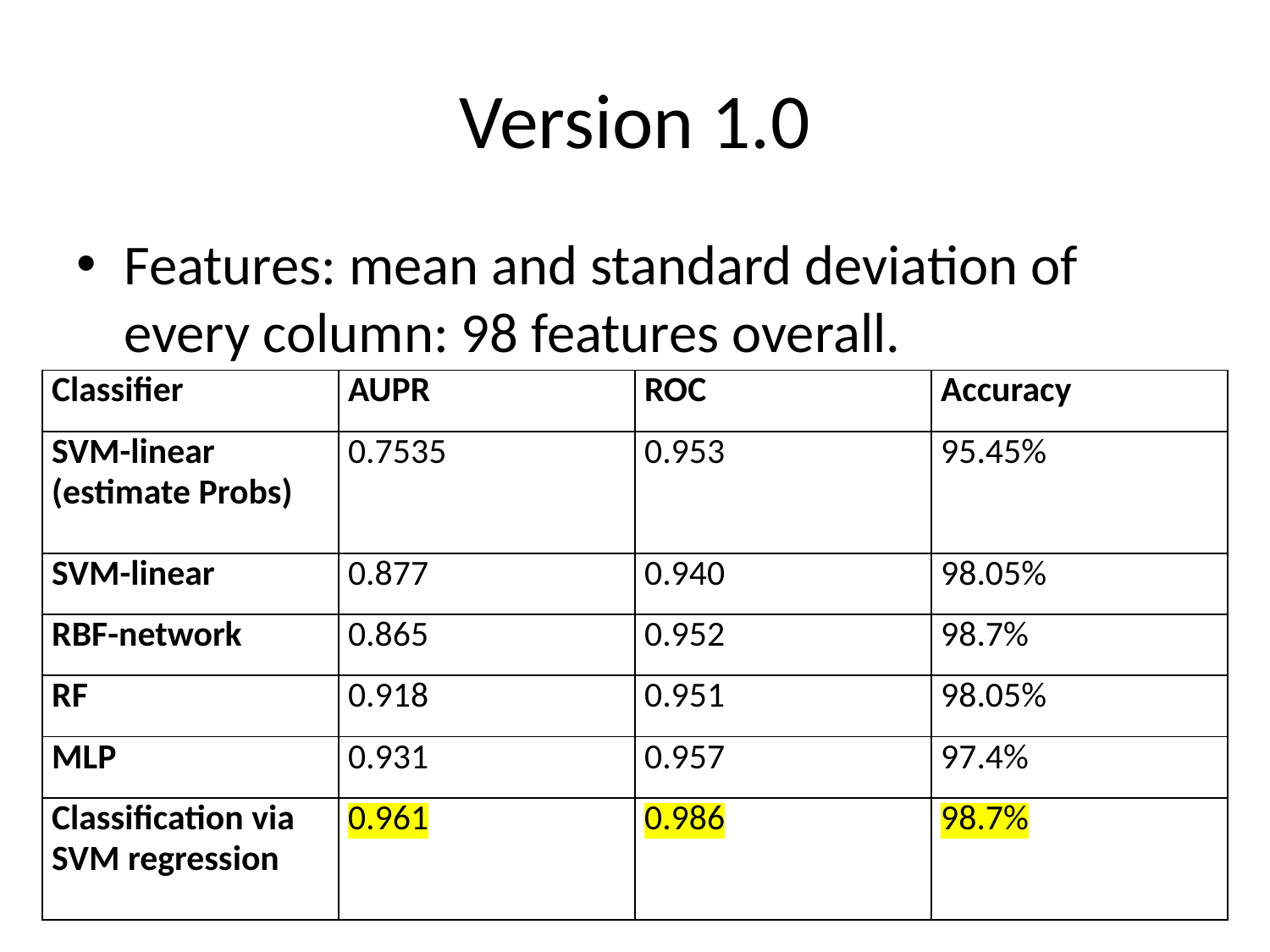

# Version 1.0
Features: mean and standard deviation of every column: 98 features overall.
| Classifier | AUPR | ROC | Accuracy |
| --- | --- | --- | --- |
| SVM-linear (estimate Probs) | 0.7535 | 0.953 | 95.45% |
| SVM-linear | 0.877 | 0.940 | 98.05% |
| RBF-network | 0.865 | 0.952 | 98.7% |
| RF | 0.918 | 0.951 | 98.05% |
| MLP | 0.931 | 0.957 | 97.4% |
| Classification via SVM regression | 0.961 | 0.986 | 98.7% |